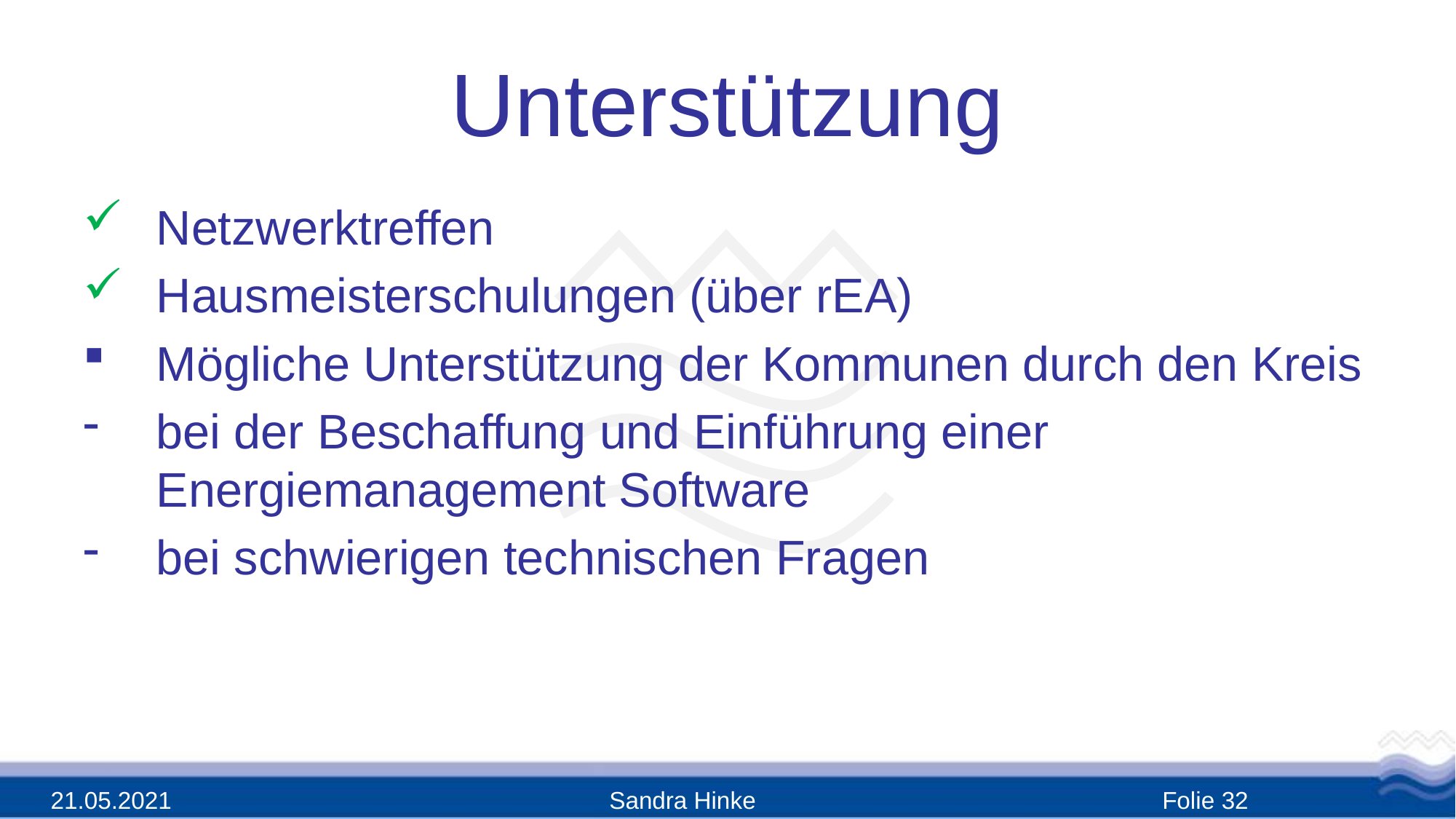

# Unterstützung
Netzwerktreffen
Hausmeisterschulungen (über rEA)
Mögliche Unterstützung der Kommunen durch den Kreis
bei der Beschaffung und Einführung einer Energiemanagement Software
bei schwierigen technischen Fragen